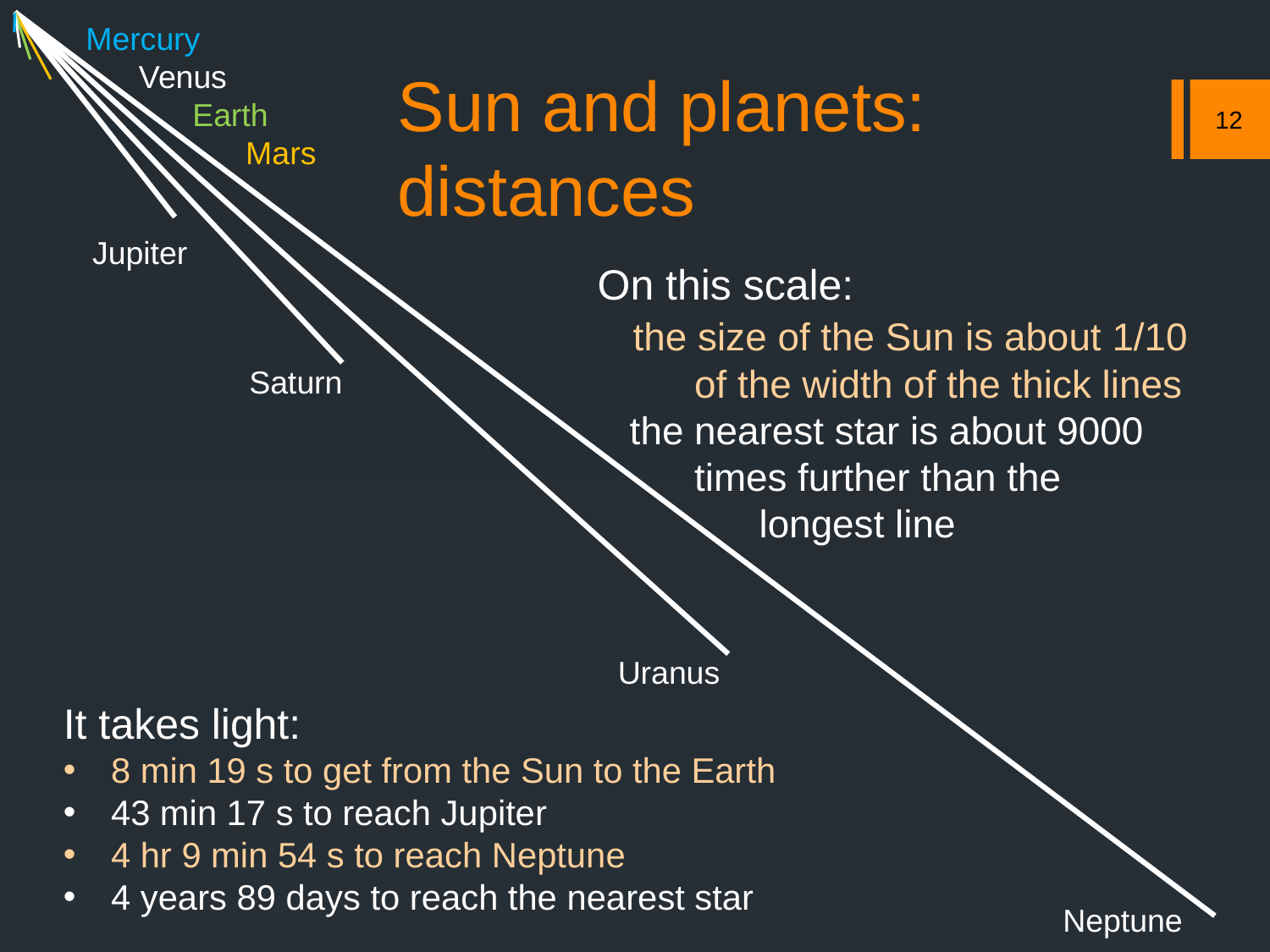

Mercury
      Venus
            Earth
                  Mars
# Sun and planets: distances
12
Jupiter
On this scale:
   the size of the Sun is about 1/10
         of the width of the thick lines
   the nearest star is about 9000
         times further than the
               longest line
Saturn
Uranus
It takes light:
8 min 19 s to get from the Sun to the Earth
43 min 17 s to reach Jupiter
4 hr 9 min 54 s to reach Neptune
4 years 89 days to reach the nearest star
Neptune